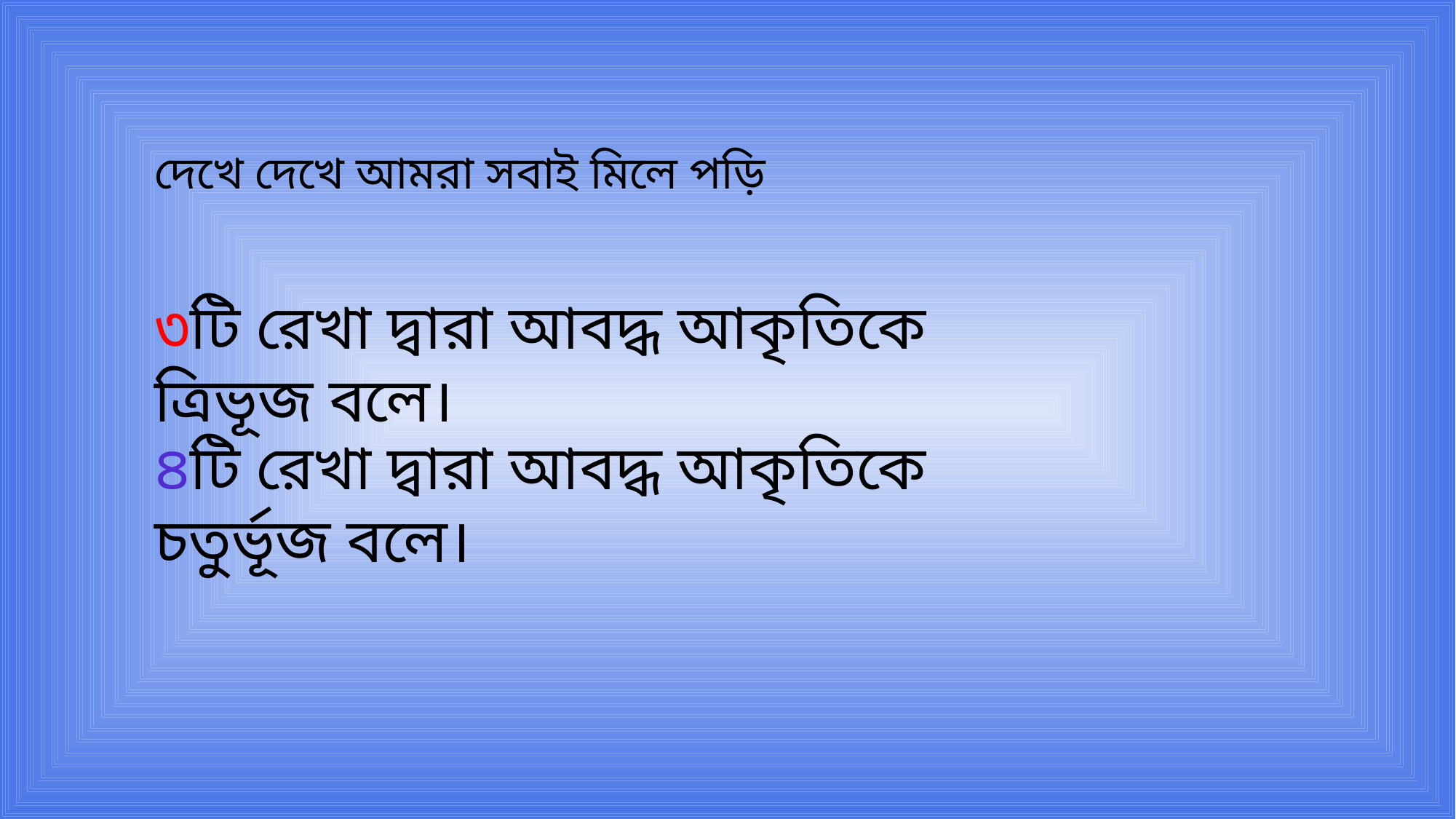

# দেখে দেখে আমরা সবাই মিলে পড়ি
৩টি রেখা দ্বারা আবদ্ধ আকৃতিকে ত্রিভূজ বলে।
৪টি রেখা দ্বারা আবদ্ধ আকৃতিকে চতুর্ভূজ বলে।